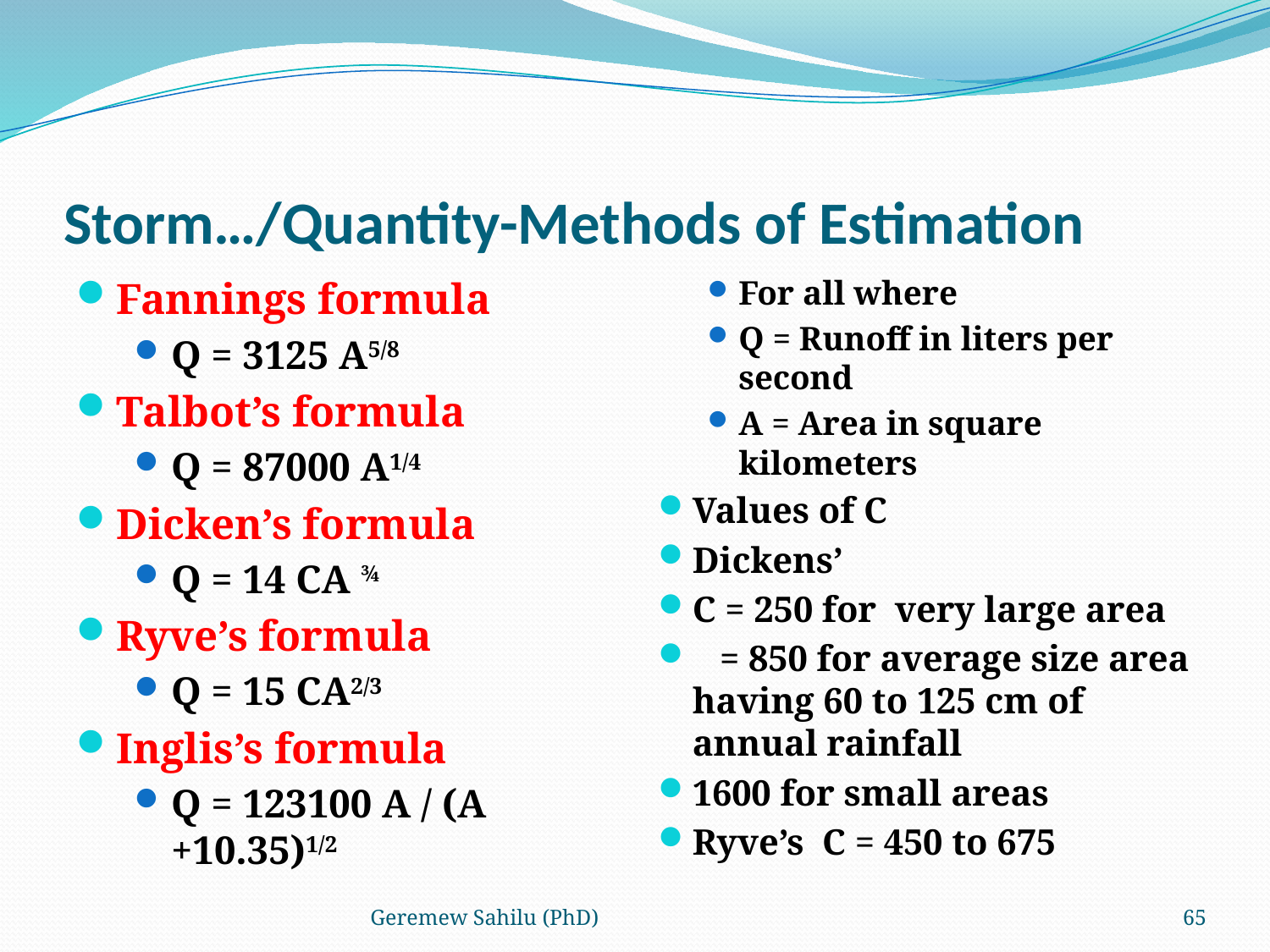

# Storm…/Quantity-Methods of Estimation
Fannings formula
Q = 3125 A5/8
Talbot’s formula
Q = 87000 A1/4
Dicken’s formula
Q = 14 CA ¾
Ryve’s formula
Q = 15 CA2/3
Inglis’s formula
Q = 123100 A / (A +10.35)1/2
For all where
Q = Runoff in liters per 		second
A = Area in square kilometers
Values of C
Dickens’
C = 250 for  very large area
   = 850 for average size area having 60 to 125 cm of annual rainfall
1600 for small areas
Ryve’s  C = 450 to 675
Geremew Sahilu (PhD)
65